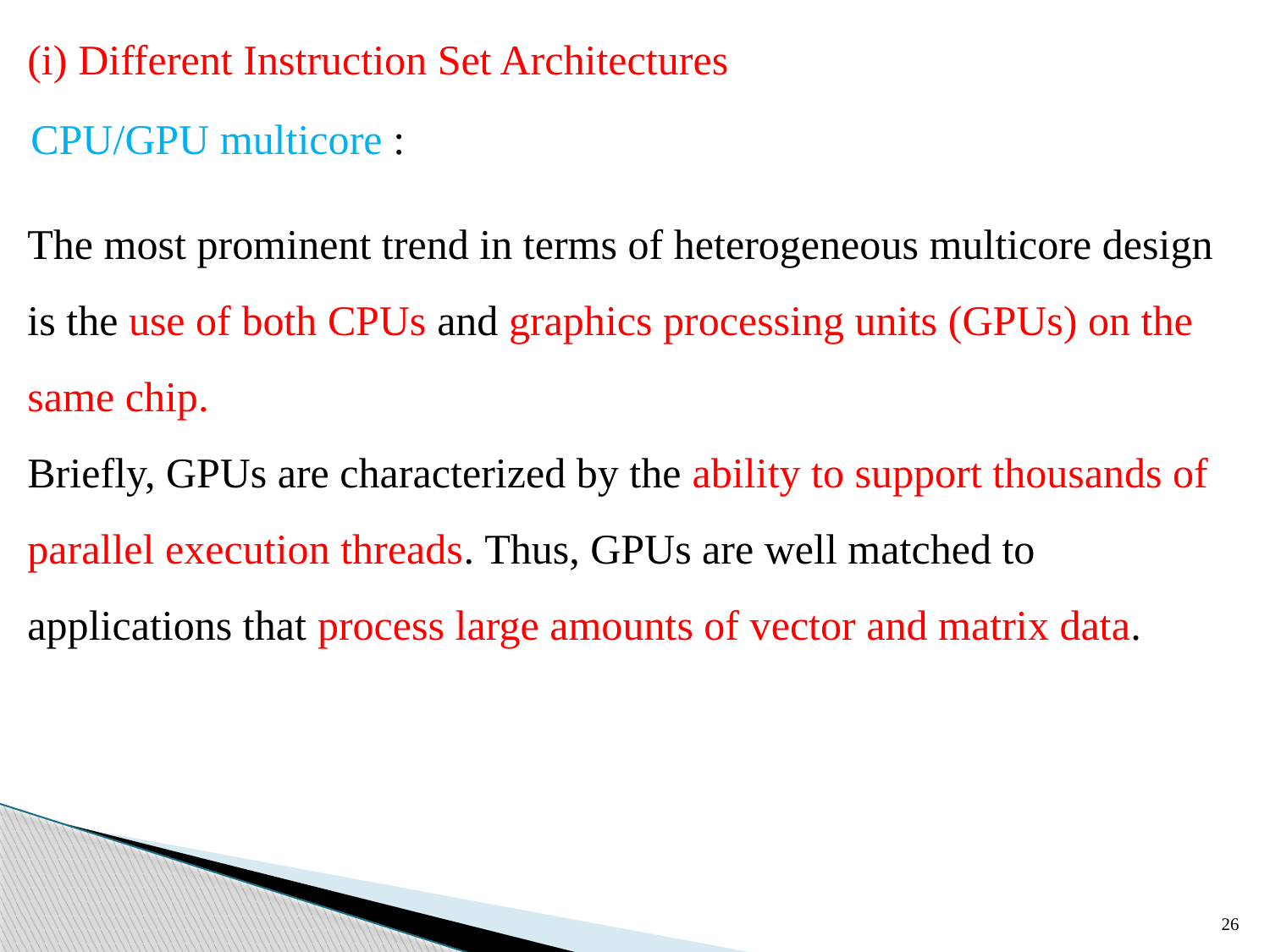

(i) Different Instruction Set Architectures
CPU/GPU multicore :
The most prominent trend in terms of heterogeneous multicore design is the use of both CPUs and graphics processing units (GPUs) on the same chip.
Briefly, GPUs are characterized by the ability to support thousands of parallel execution threads. Thus, GPUs are well matched to applications that process large amounts of vector and matrix data.
26